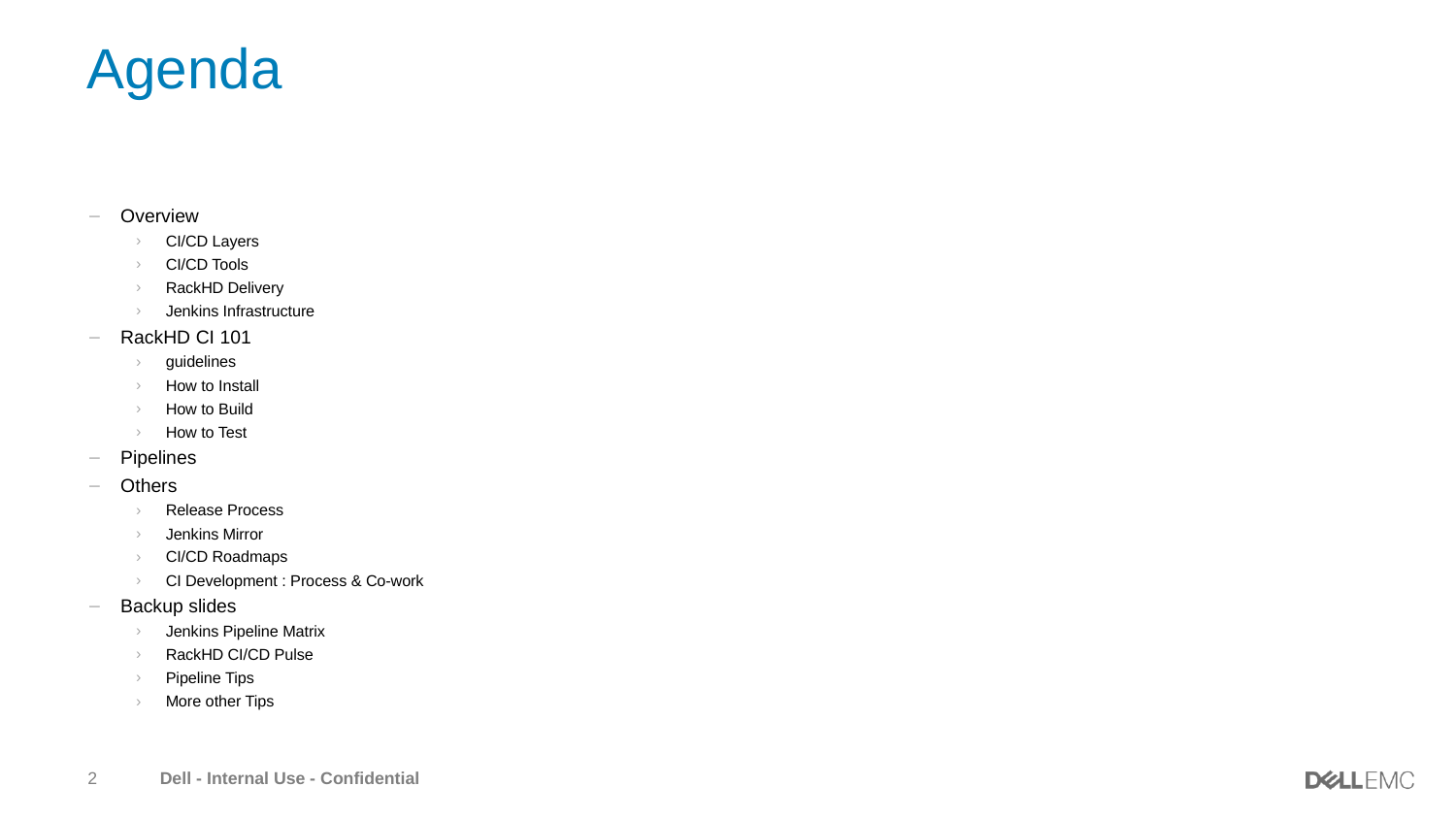

# Agenda
Overview
CI/CD Layers
CI/CD Tools
RackHD Delivery
Jenkins Infrastructure
RackHD CI 101
guidelines
How to Install
How to Build
How to Test
Pipelines
Others
Release Process
Jenkins Mirror
CI/CD Roadmaps
CI Development : Process & Co-work
Backup slides
Jenkins Pipeline Matrix
RackHD CI/CD Pulse
Pipeline Tips
More other Tips